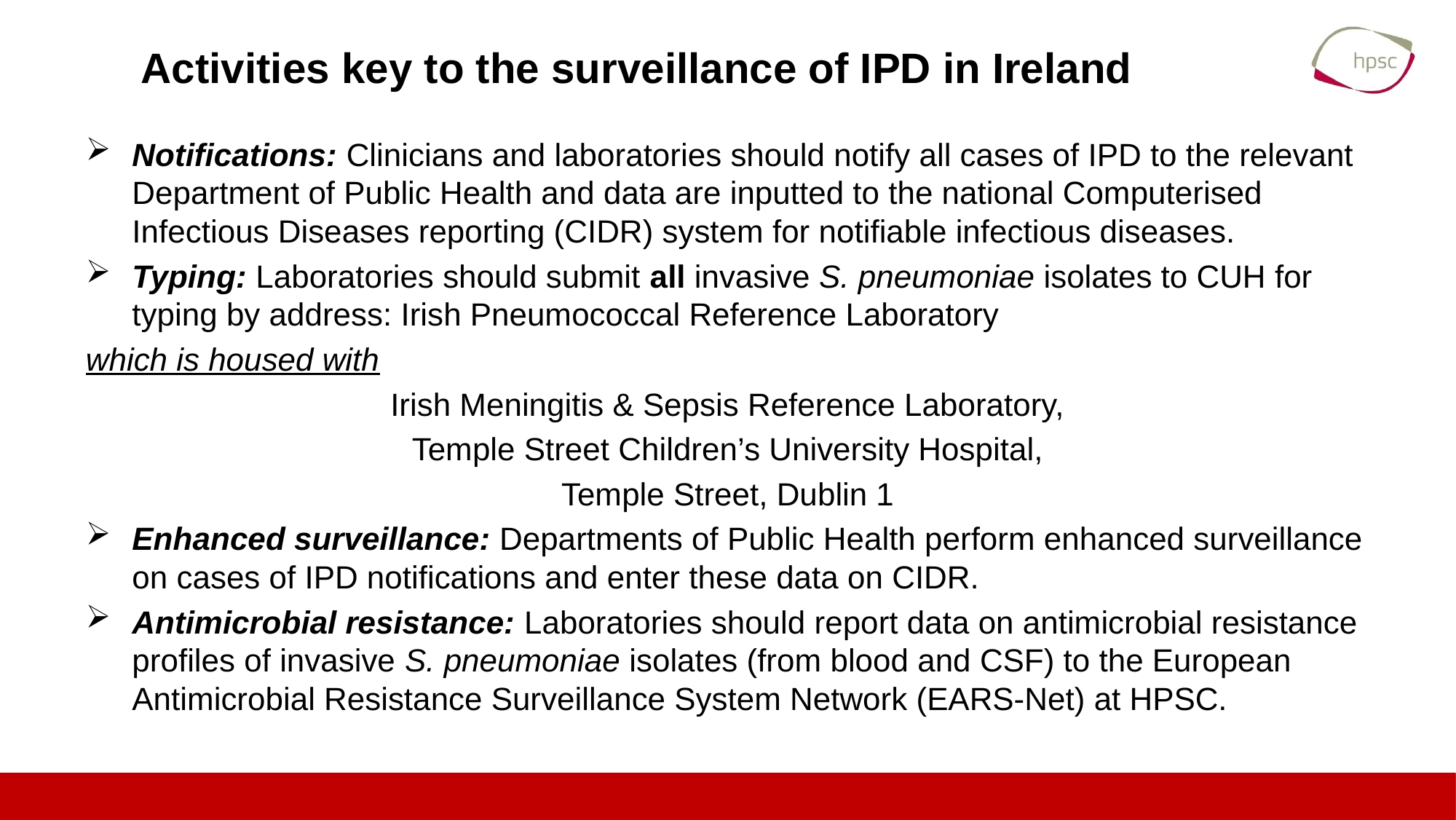

# Activities key to the surveillance of IPD in Ireland
Notifications: Clinicians and laboratories should notify all cases of IPD to the relevant Department of Public Health and data are inputted to the national Computerised Infectious Diseases reporting (CIDR) system for notifiable infectious diseases.
Typing: Laboratories should submit all invasive S. pneumoniae isolates to CUH for typing by address: Irish Pneumococcal Reference Laboratory
which is housed with
Irish Meningitis & Sepsis Reference Laboratory,
Temple Street Children’s University Hospital,
Temple Street, Dublin 1
Enhanced surveillance: Departments of Public Health perform enhanced surveillance on cases of IPD notifications and enter these data on CIDR.
Antimicrobial resistance: Laboratories should report data on antimicrobial resistance profiles of invasive S. pneumoniae isolates (from blood and CSF) to the European Antimicrobial Resistance Surveillance System Network (EARS-Net) at HPSC.

19